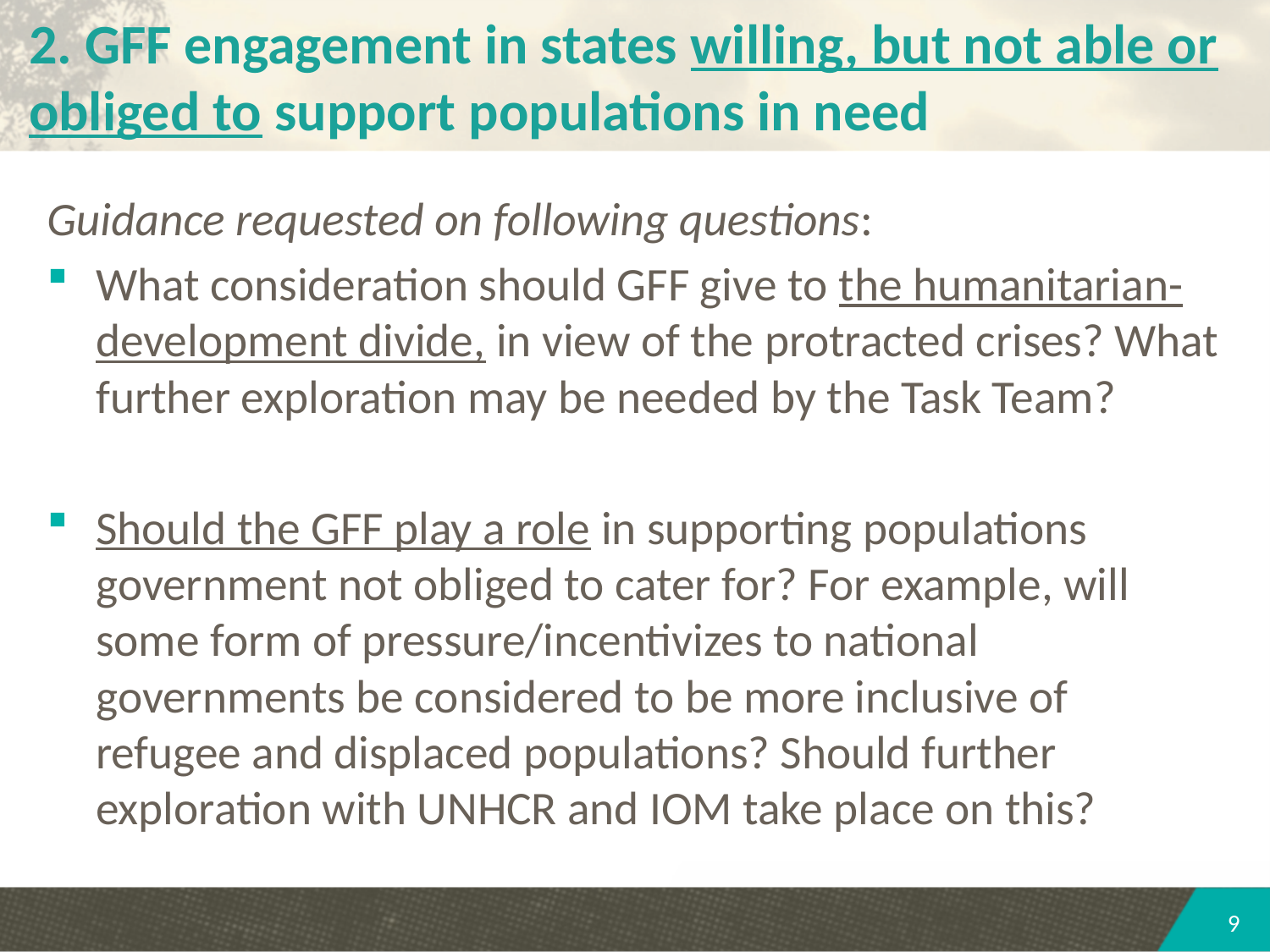

# 2. GFF engagement in states willing, but not able or obliged to support populations in need
Guidance requested on following questions:
What consideration should GFF give to the humanitarian-development divide, in view of the protracted crises? What further exploration may be needed by the Task Team?

Should the GFF play a role in supporting populations government not obliged to cater for? For example, will some form of pressure/incentivizes to national governments be considered to be more inclusive of refugee and displaced populations? Should further exploration with UNHCR and IOM take place on this?

9